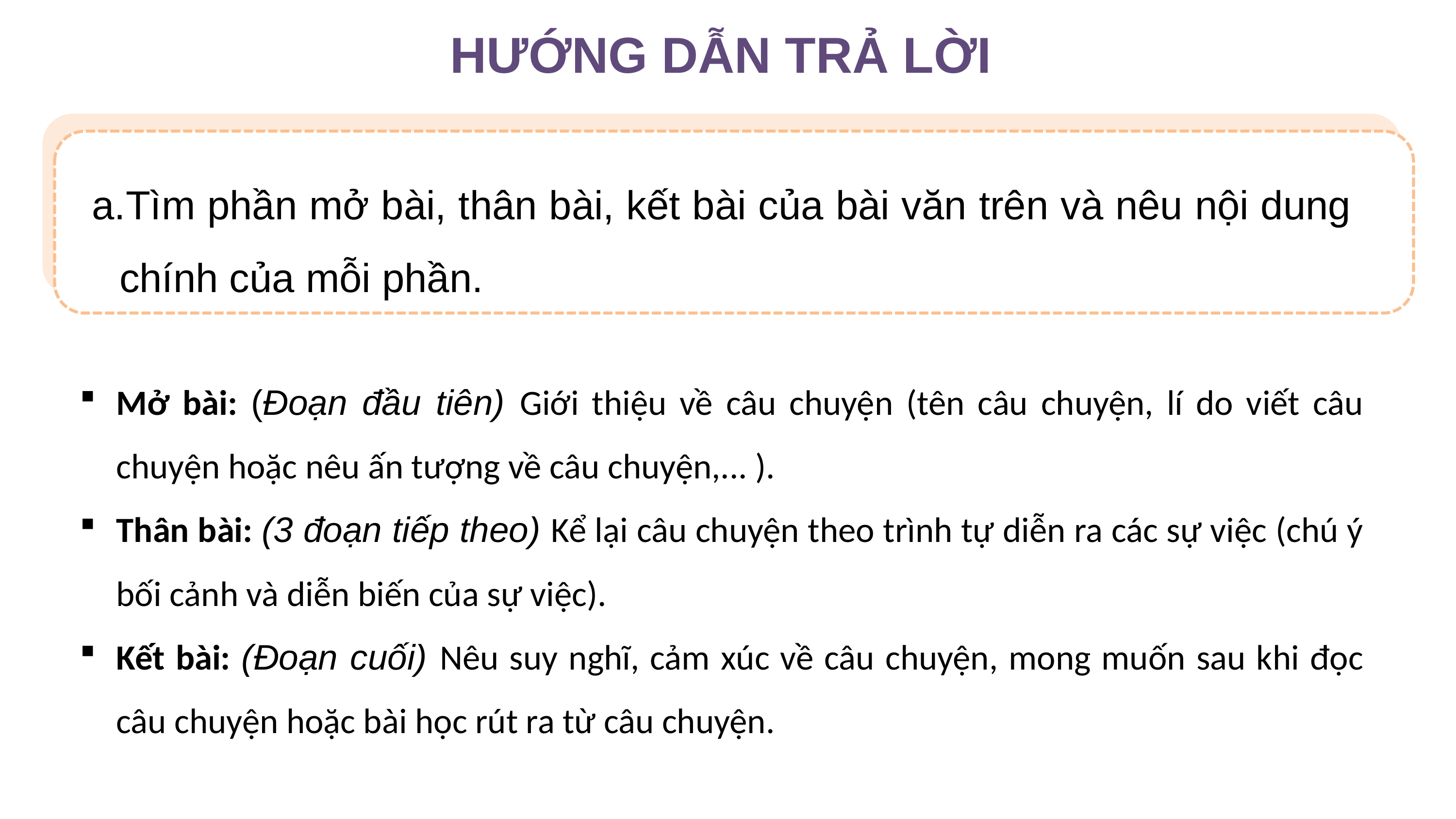

HƯỚNG DẪN TRẢ LỜI

Tìm phần mở bài, thân bài, kết bài của bài văn trên và nêu nội dung chính của mỗi phần.
Mở bài: (Đoạn đầu tiên) Giới thiệu về câu chuyện (tên câu chuyện, lí do viết câu chuyện hoặc nêu ấn tượng về câu chuyện,... ).
Thân bài: (3 đoạn tiếp theo) Kể lại câu chuyện theo trình tự diễn ra các sự việc (chú ý bối cảnh và diễn biến của sự việc).
Kết bài: (Đoạn cuối) Nêu suy nghĩ, cảm xúc về câu chuyện, mong muốn sau khi đọc câu chuyện hoặc bài học rút ra từ câu chuyện.